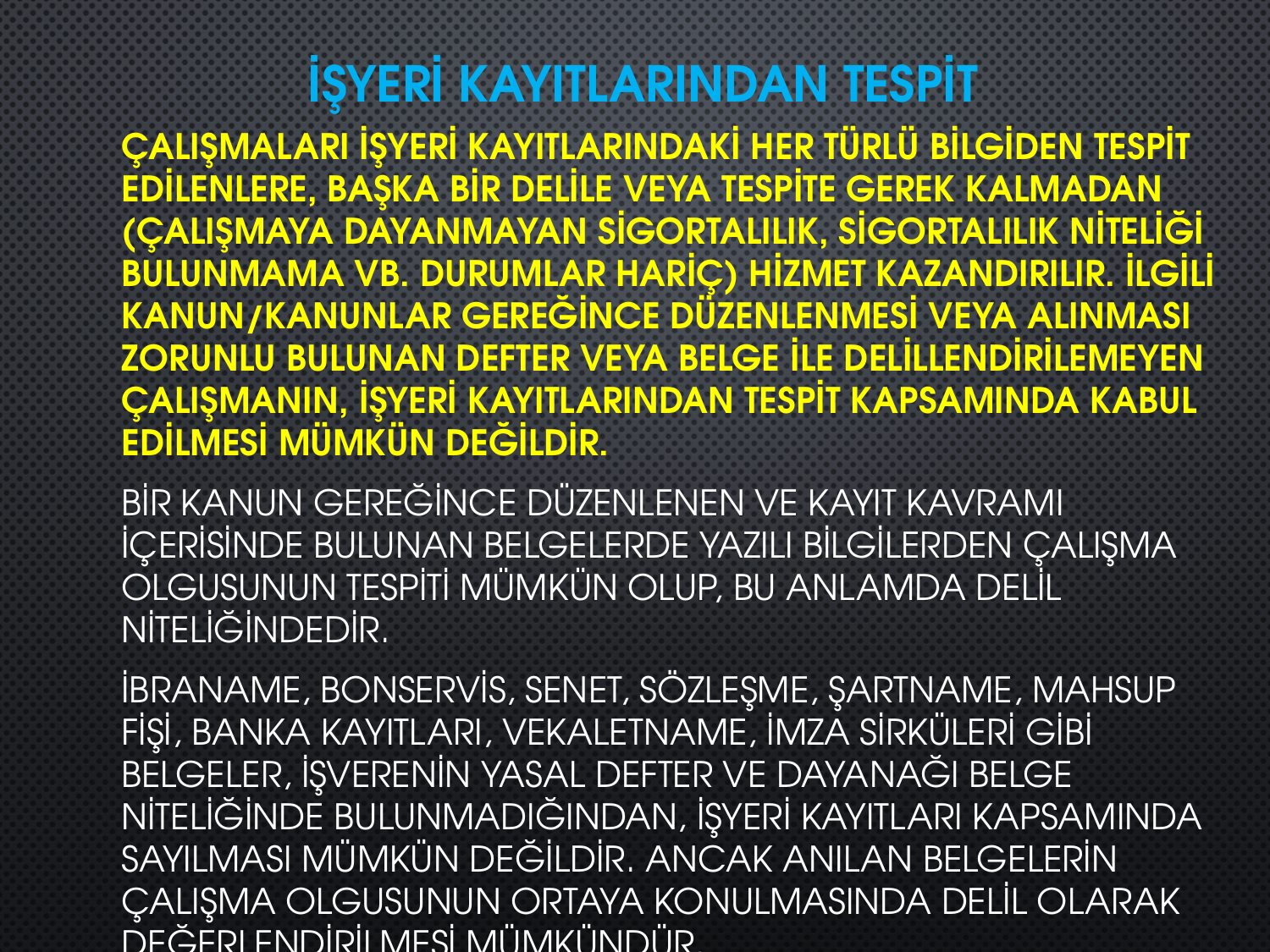

# İşyeri Kayıtlarından Tespit
Çalışmaları işyeri kayıtlarındaki her türlü bilgiden tespit edilenlere, başka bir delile veya tespite gerek kalmadan (çalışmaya dayanmayan sigortalılık, sigortalılık niteliği bulunmama vb. durumlar hariç) hizmet kazandırılır. İlgili kanun/kanunlar gereğince düzenlenmesi veya alınması zorunlu bulunan defter veya belge ile delillendirilemeyen çalışmanın, işyeri kayıtlarından tespit kapsamında kabul edilmesi mümkün değildir.
Bir kanun gereğince düzenlenen ve kayıt kavramı içerisinde bulunan belgelerde yazılı bilgilerden çalışma olgusunun tespiti mümkün olup, bu anlamda delil niteliğindedir.
İbraname, bonservis, senet, sözleşme, şartname, mahsup fişi, banka kayıtları, vekaletname, imza sirküleri gibi belgeler, işverenin yasal defter ve dayanağı belge niteliğinde bulunmadığından, işyeri kayıtları kapsamında sayılması mümkün değildir. Ancak anılan belgelerin çalışma olgusunun ortaya konulmasında delil olarak değerlendirilmesi mümkündür.